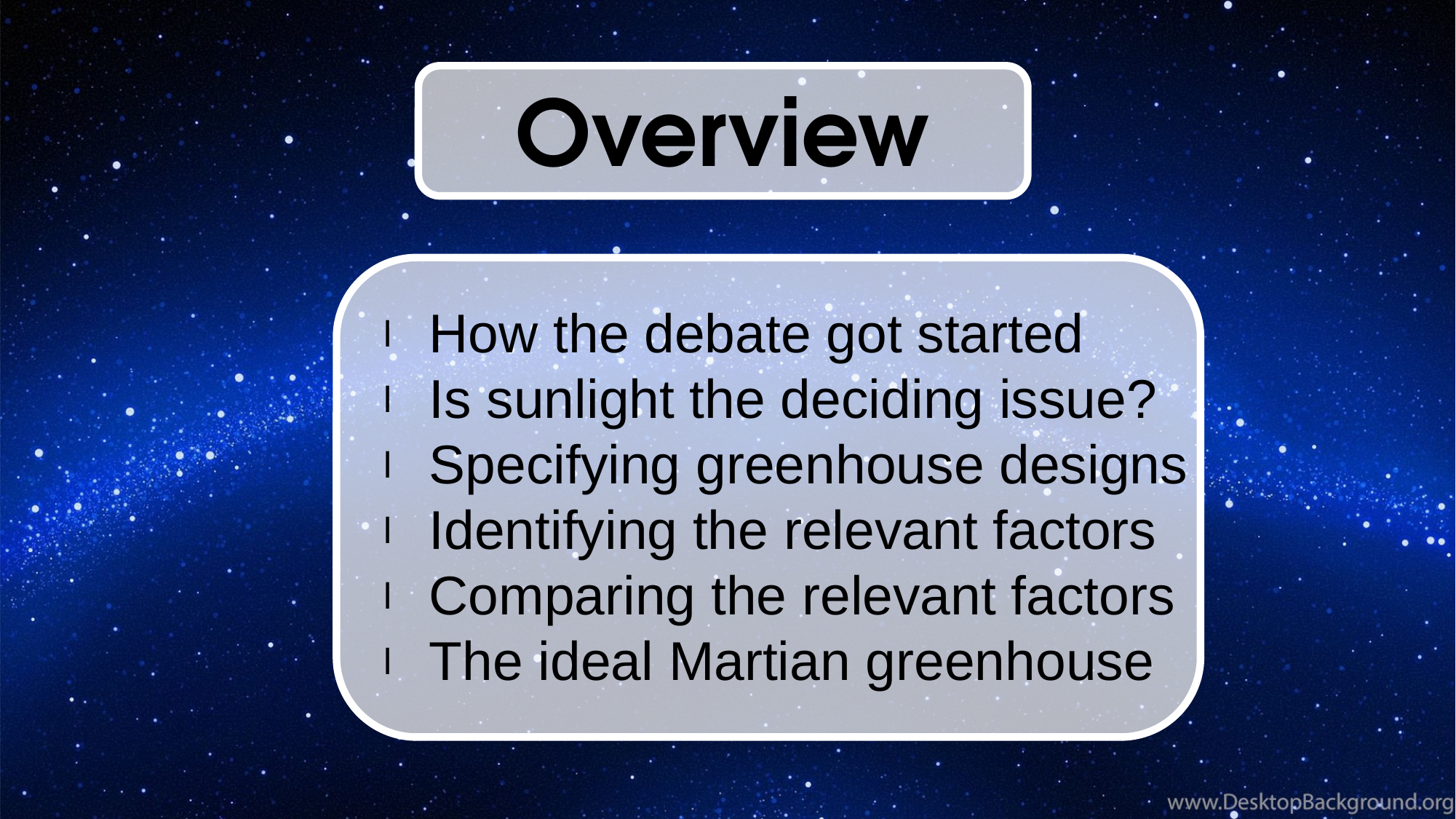

Overview

How the debate got started
Is sunlight the deciding issue?
Specifying greenhouse designs
Identifying the relevant factors
Comparing the relevant factors
The ideal Martian greenhouse
l

l

l

l

l

l